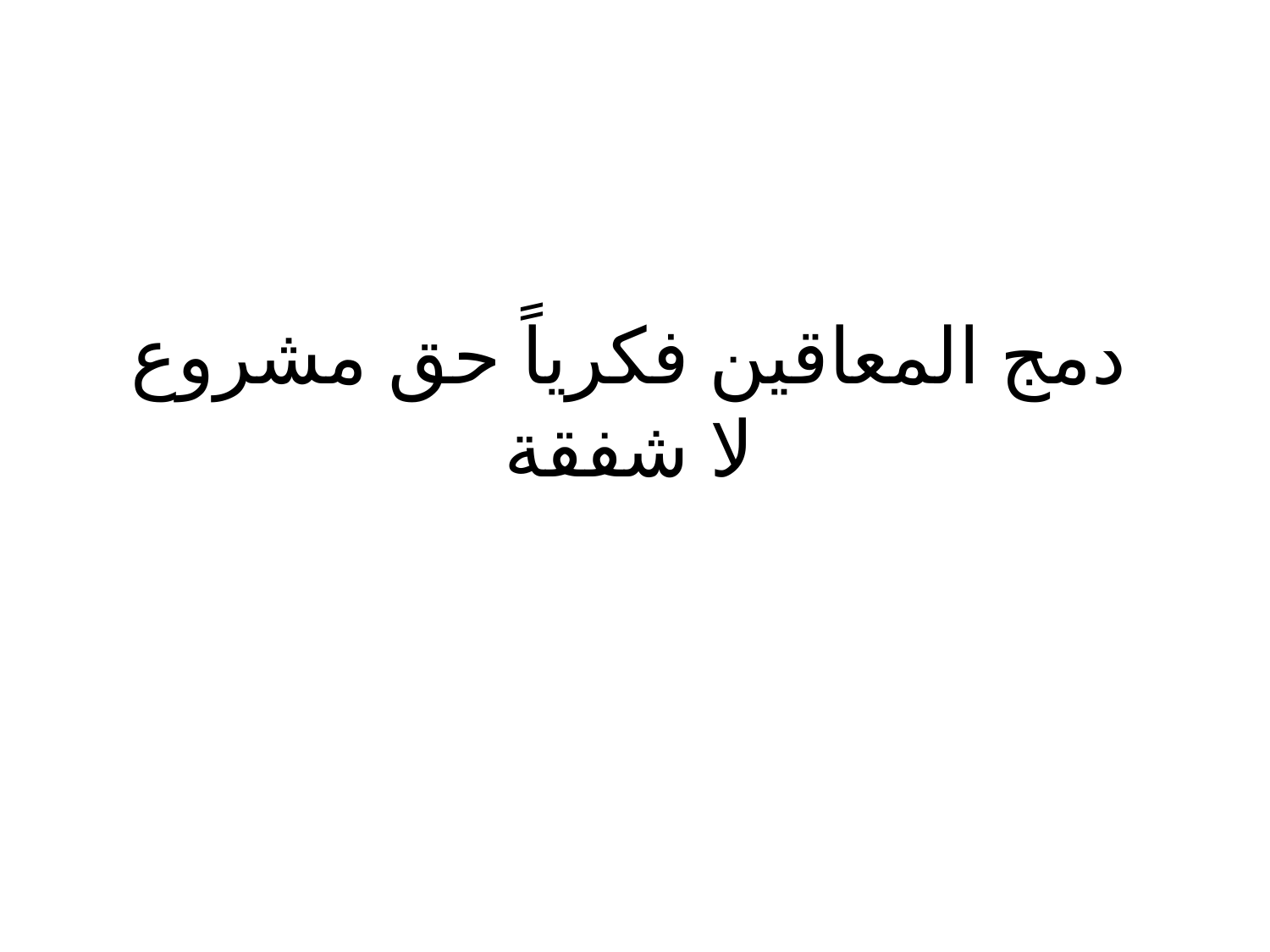

# دمج المعاقين فكرياً حق مشروع لا شفقة